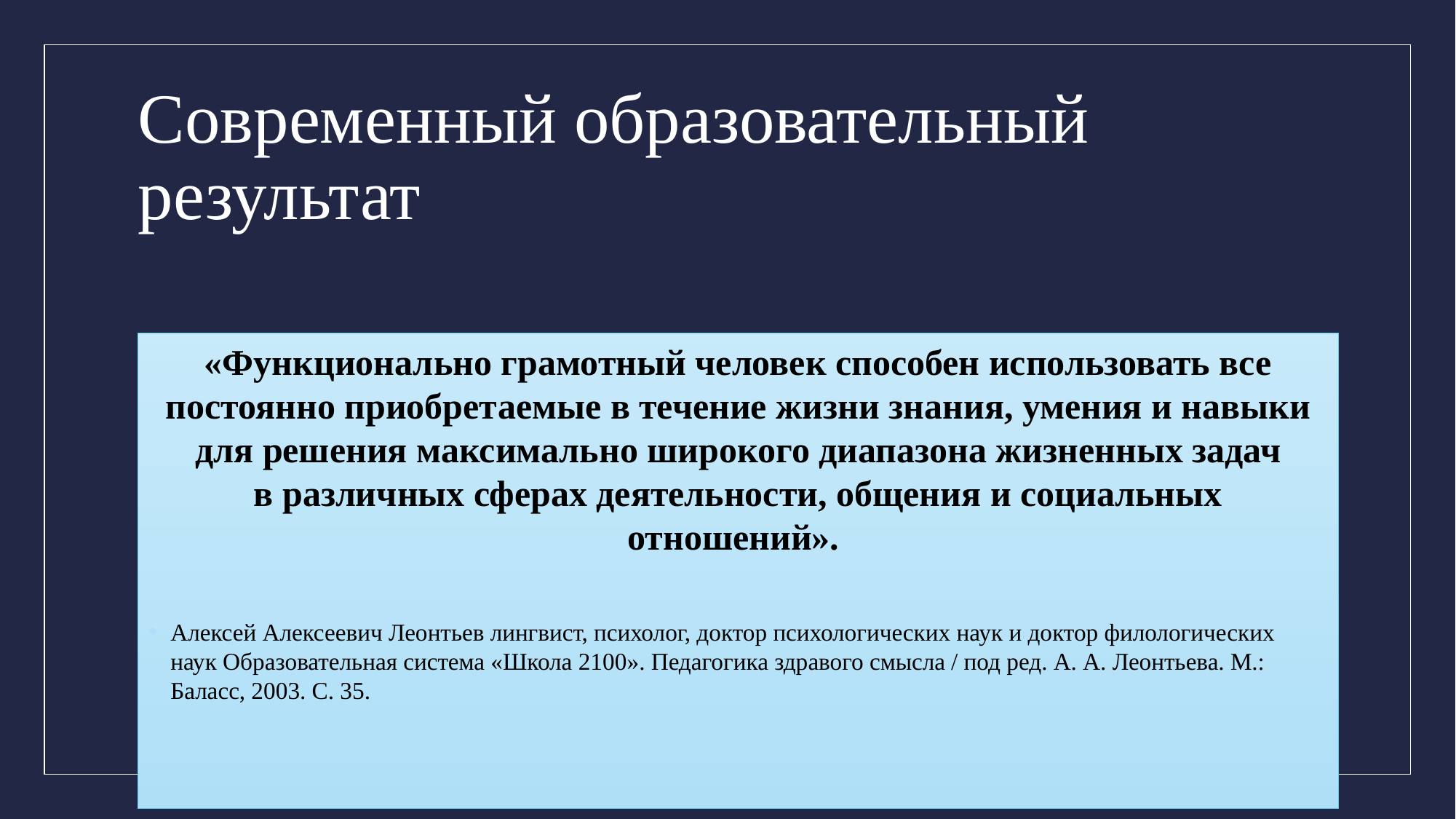

# Современный образовательный результат
«Функционально грамотный человек способен использовать все постоянно приобретаемые в течение жизни знания, умения и навыки для решения максимально широкого диапазона жизненных задач в различных сферах деятельности, общения и социальных отношений».

Алексей Алексеевич Леонтьев лингвист, психолог, доктор психологических наук и доктор филологических наук Образовательная система «Школа 2100». Педагогика здравого смысла / под ред. А. А. Леонтьева. М.: Баласс, 2003. С. 35.